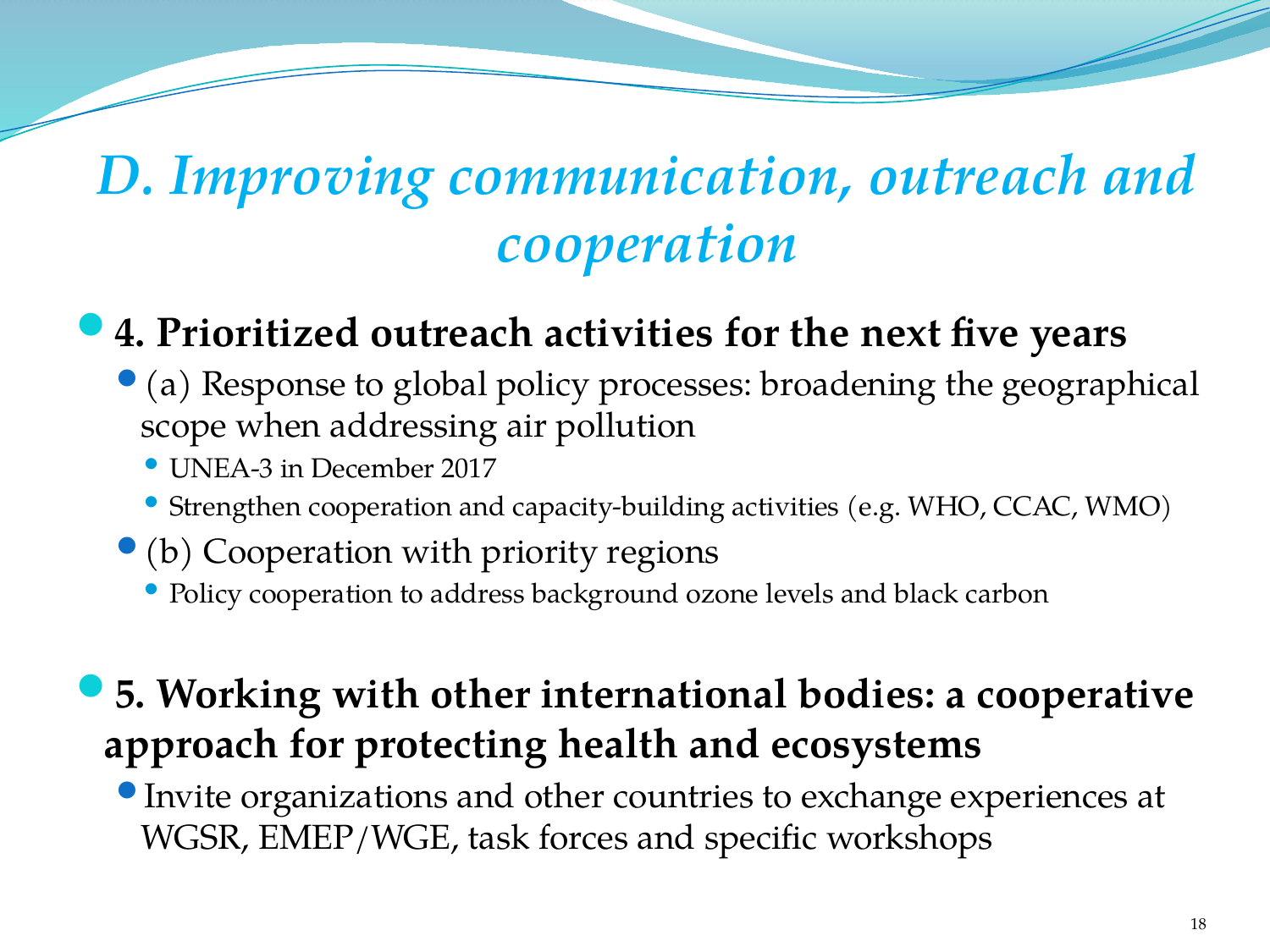

# D. Improving communication, outreach and cooperation
4. Prioritized outreach activities for the next five years
(a) Response to global policy processes: broadening the geographical scope when addressing air pollution
UNEA-3 in December 2017
Strengthen cooperation and capacity-building activities (e.g. WHO, CCAC, WMO)
(b) Cooperation with priority regions
Policy cooperation to address background ozone levels and black carbon

5. Working with other international bodies: a cooperative approach for protecting health and ecosystems
Invite organizations and other countries to exchange experiences at WGSR, EMEP/WGE, task forces and specific workshops

18